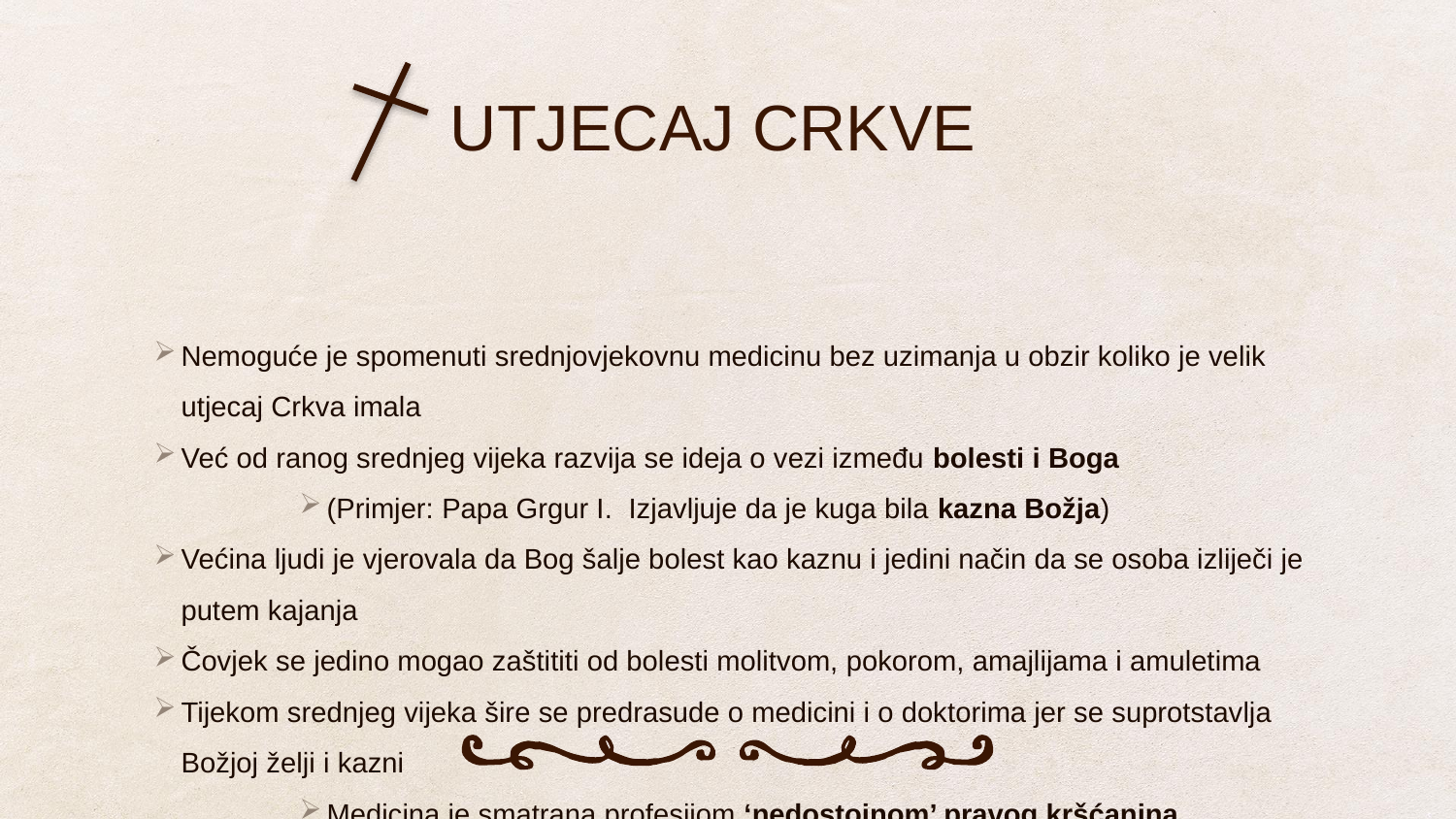

# UTJECAJ CRKVE
Nemoguće je spomenuti srednjovjekovnu medicinu bez uzimanja u obzir koliko je velik utjecaj Crkva imala
Već od ranog srednjeg vijeka razvija se ideja o vezi između bolesti i Boga
(Primjer: Papa Grgur I.  Izjavljuje da je kuga bila kazna Božja)
Većina ljudi je vjerovala da Bog šalje bolest kao kaznu i jedini način da se osoba izliječi je putem kajanja
Čovjek se jedino mogao zaštititi od bolesti molitvom, pokorom, amajlijama i amuletima
Tijekom srednjeg vijeka šire se predrasude o medicini i o doktorima jer se suprotstavlja Božjoj želji i kazni
Medicina je smatrana profesijom ‘nedostojnom’ pravog kršćanina